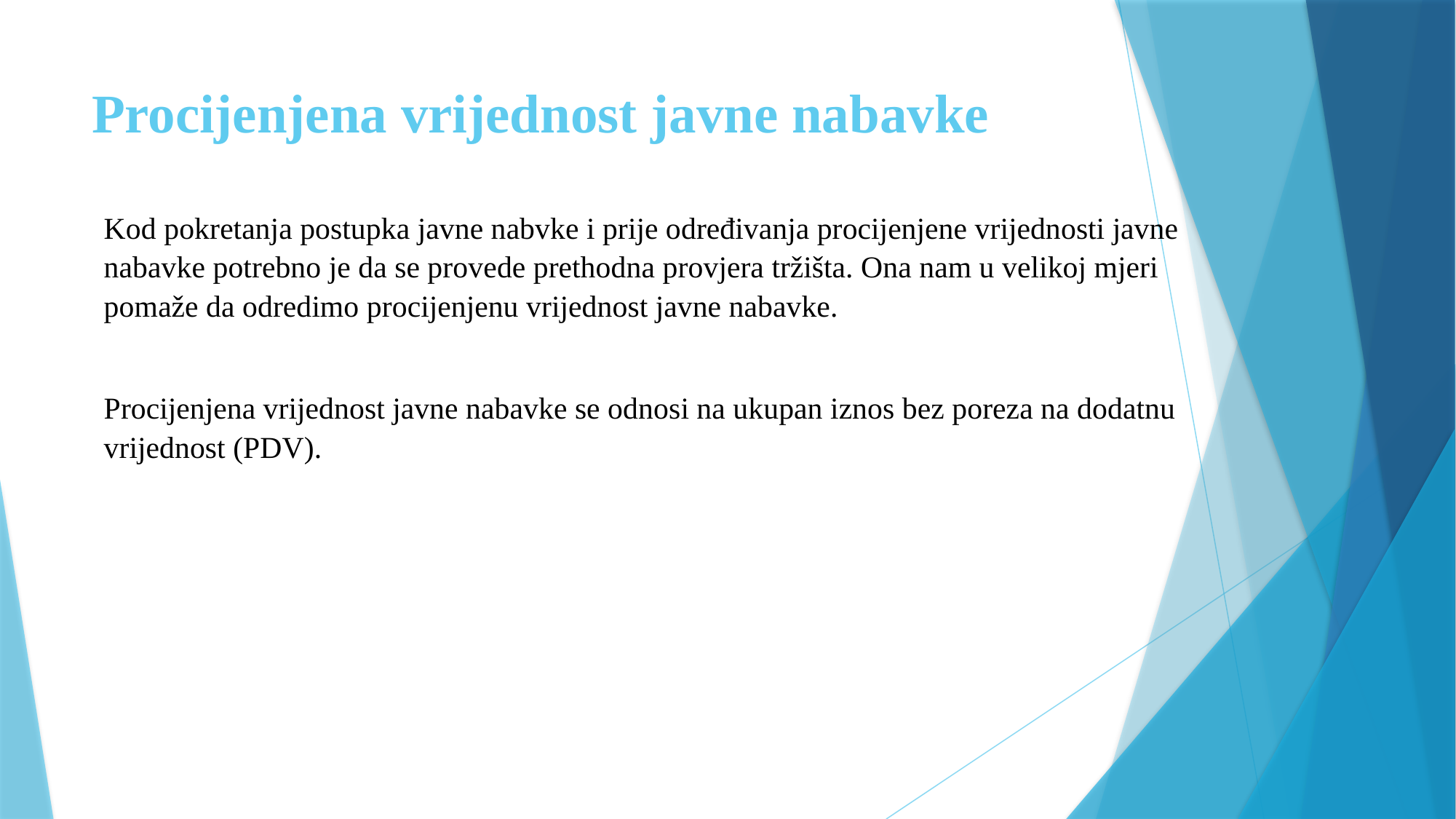

# Procijenjena vrijednost javne nabavke
Kod pokretanja postupka javne nabvke i prije određivanja procijenjene vrijednosti javne nabavke potrebno je da se provede prethodna provjera tržišta. Ona nam u velikoj mjeri pomaže da odredimo procijenjenu vrijednost javne nabavke.

Procijenjena vrijednost javne nabavke se odnosi na ukupan iznos bez poreza na dodatnu vrijednost (PDV).